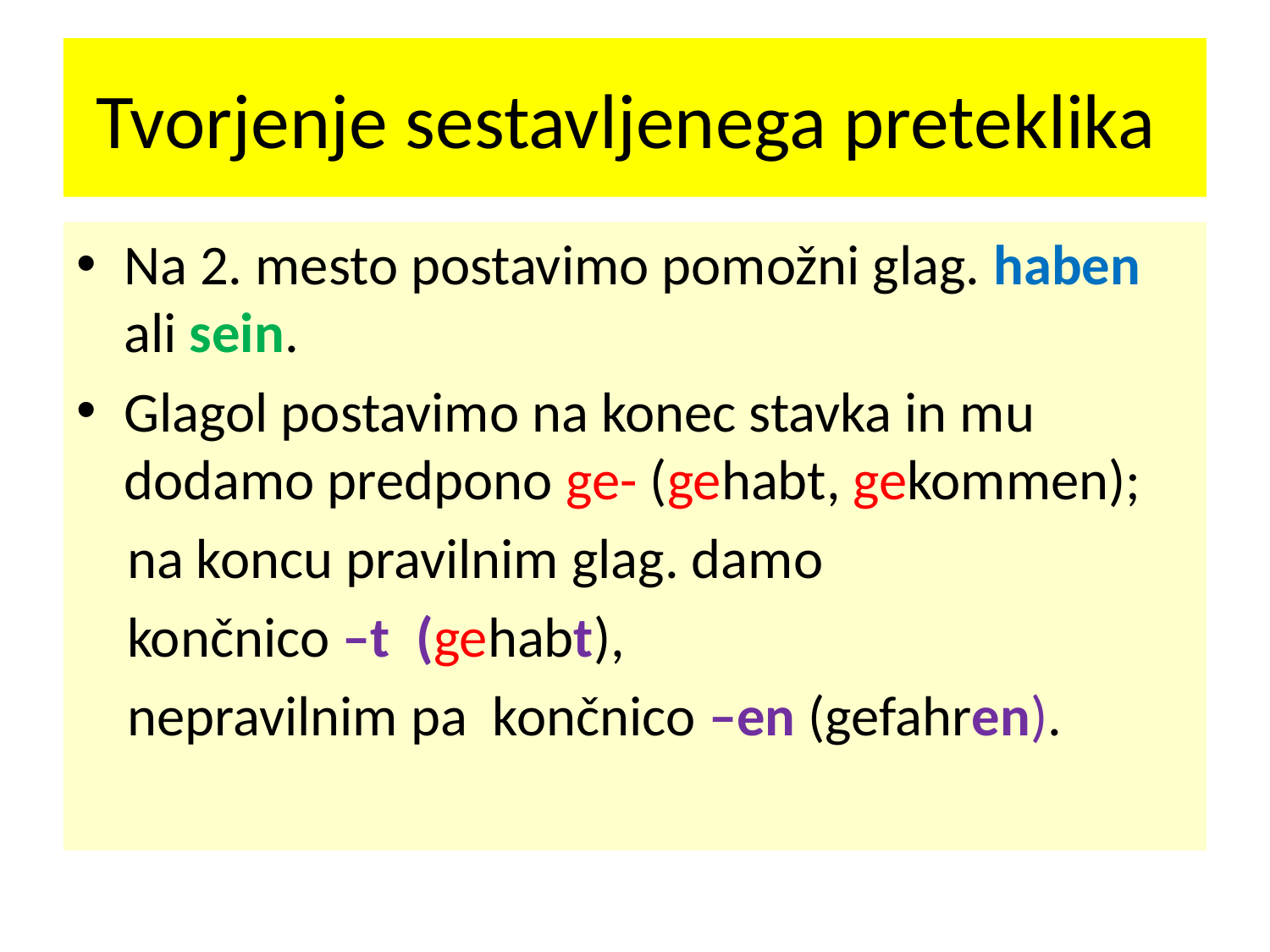

# Tvorjenje sestavljenega preteklika
Na 2. mesto postavimo pomožni glag. haben ali sein.
Glagol postavimo na konec stavka in mu dodamo predpono ge- (gehabt, gekommen);
    na koncu pravilnim glag. damo
    končnico –t  (gehabt),
    nepravilnim pa  končnico –en (gefahren).